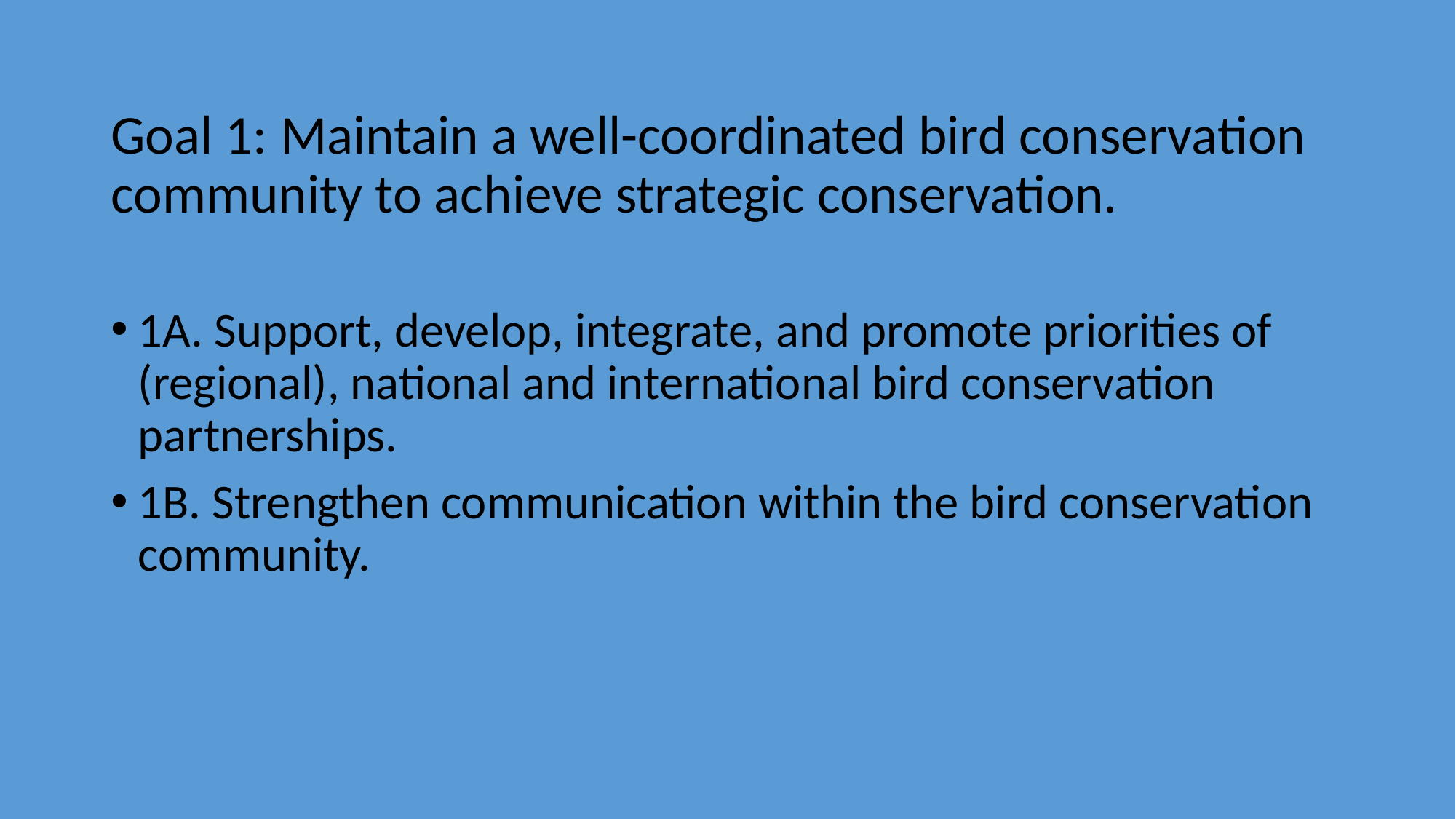

# Goal 1: Maintain a well-coordinated bird conservation community to achieve strategic conservation.
1A. Support, develop, integrate, and promote priorities of (regional), national and international bird conservation partnerships.
1B. Strengthen communication within the bird conservation community.